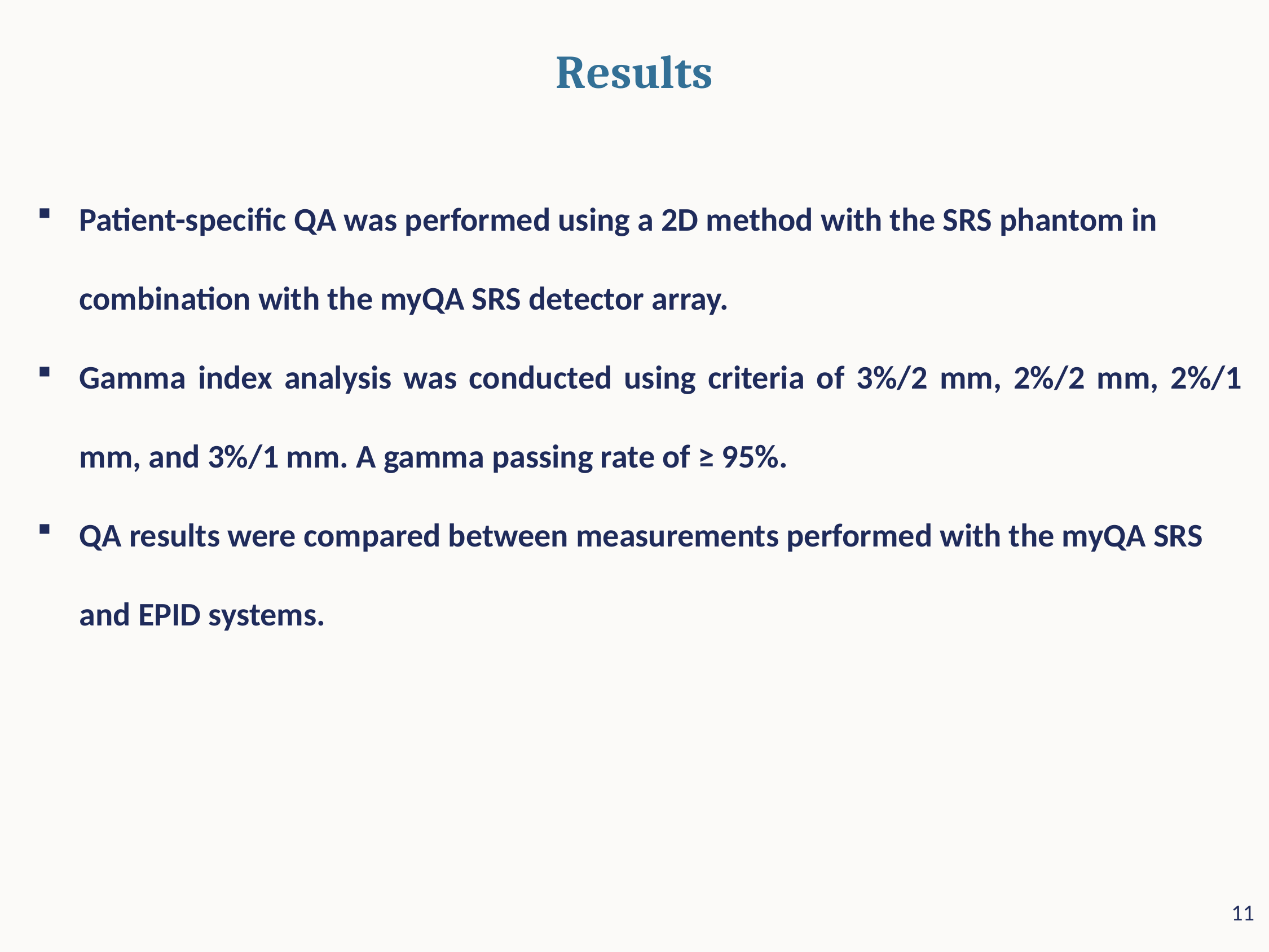

Results
Patient-specific QA was performed using a 2D method with the SRS phantom in combination with the myQA SRS detector array.
Gamma index analysis was conducted using criteria of 3%/2 mm, 2%/2 mm, 2%/1 mm, and 3%/1 mm. A gamma passing rate of ≥ 95%.
QA results were compared between measurements performed with the myQA SRS and EPID systems.
11